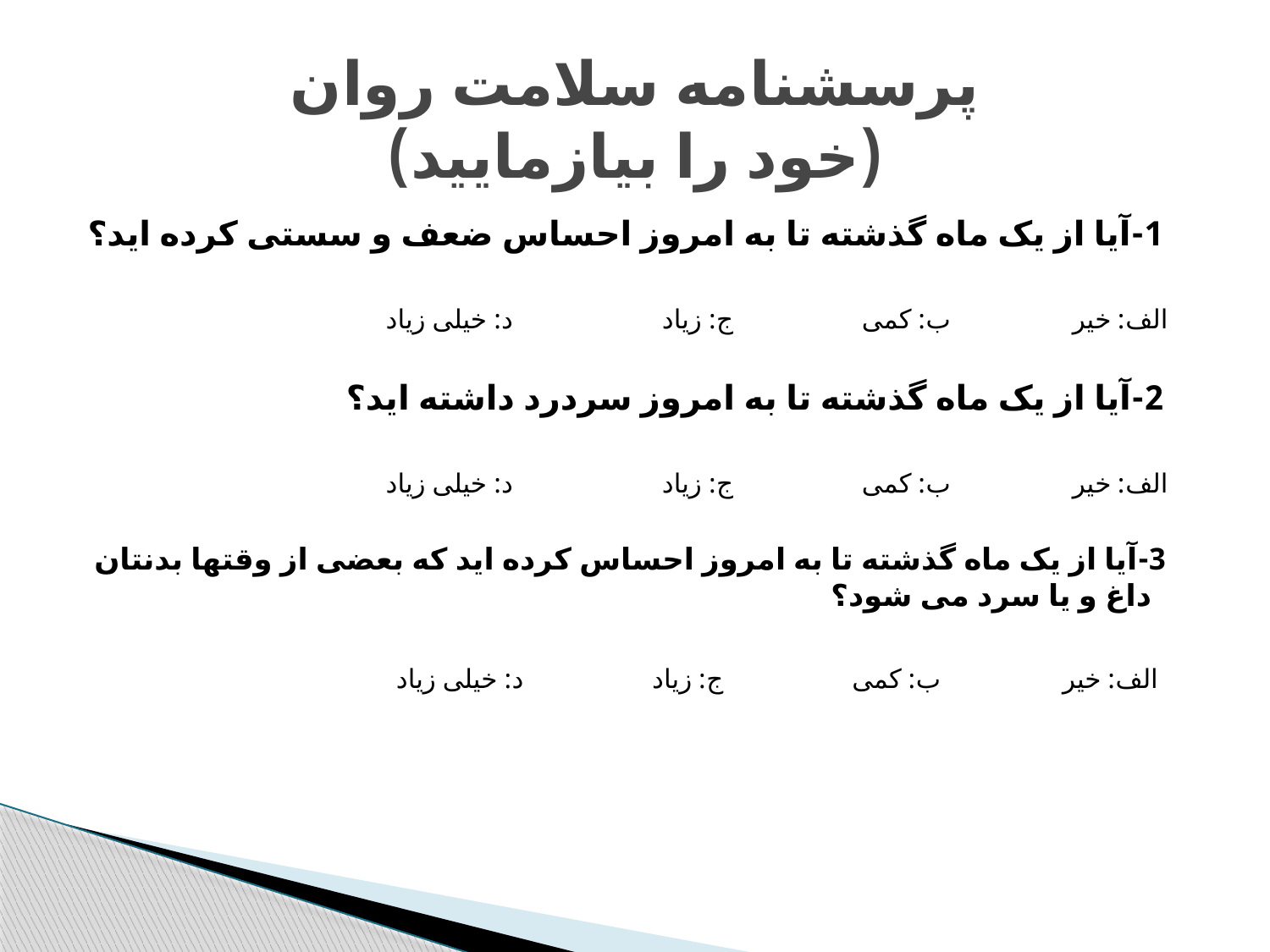

# پرسشنامه سلامت روان (خود را بيازماييد)
  1-آيا از يک ماه گذشته تا به امروز احساس ضعف و سستی کرده ايد؟

  الف: خير                  ب: کمی                   ج: زياد                      د: خيلی زياد

  2-آيا از يک ماه گذشته تا به امروز سردرد داشته ايد؟

  الف: خير                  ب: کمی                   ج: زياد                      د: خيلی زياد

  3-آيا از يک ماه گذشته تا به امروز احساس کرده ايد که بعضی از وقتها بدنتان داغ و يا سرد می شود؟

   الف: خير                  ب: کمی                   ج: زياد                   د: خيلی زياد